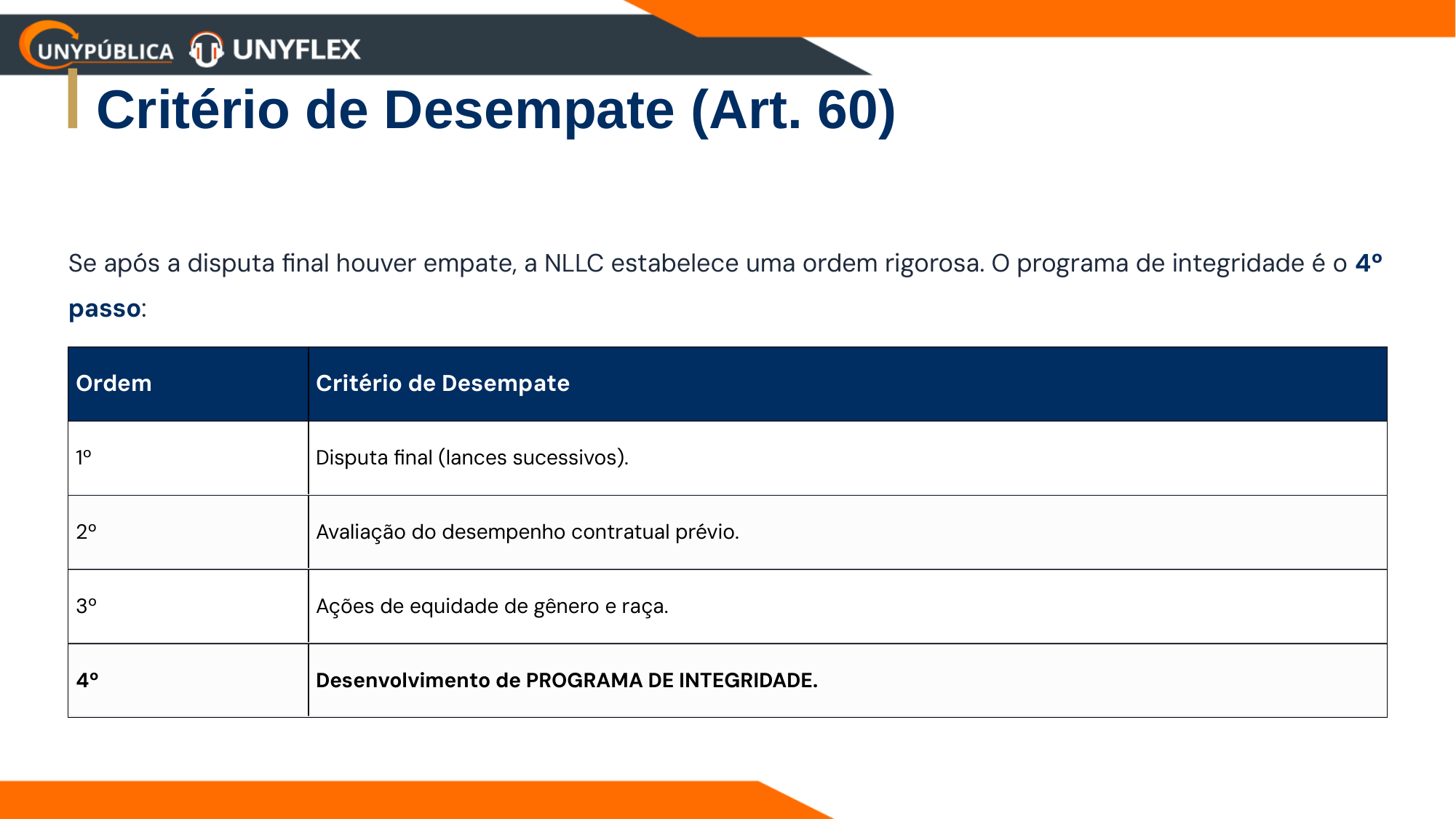

Critério de Desempate (Art. 60)
Se após a disputa final houver empate, a NLLC estabelece uma ordem rigorosa. O programa de integridade é o 4º passo:
| Ordem | Critério de Desempate |
| --- | --- |
| 1º | Disputa final (lances sucessivos). |
| 2º | Avaliação do desempenho contratual prévio. |
| 3º | Ações de equidade de gênero e raça. |
| 4º | Desenvolvimento de PROGRAMA DE INTEGRIDADE. |